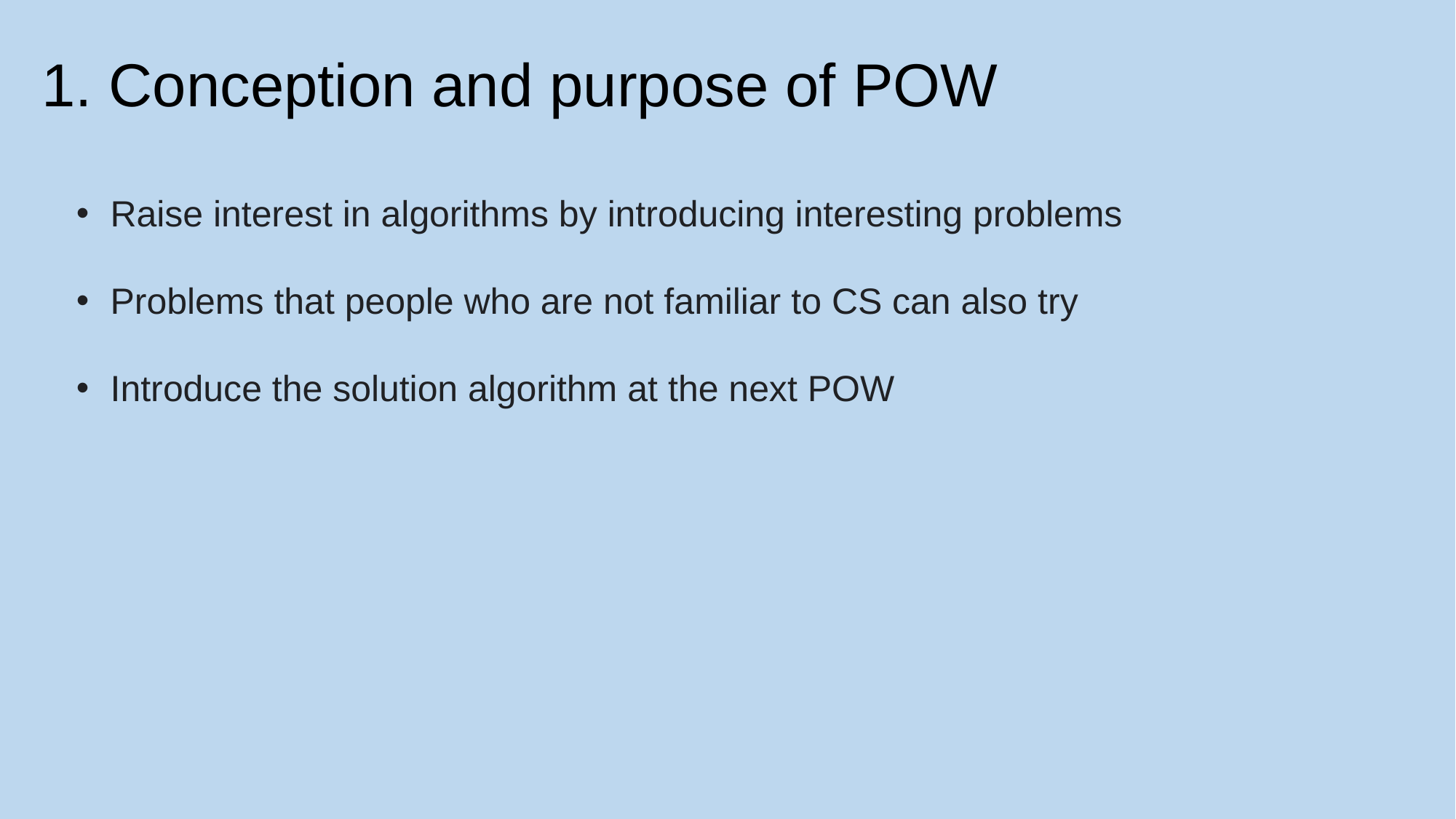

1. Conception and purpose of POW
Raise interest in algorithms by introducing interesting problems
Problems that people who are not familiar to CS can also try
Introduce the solution algorithm at the next POW